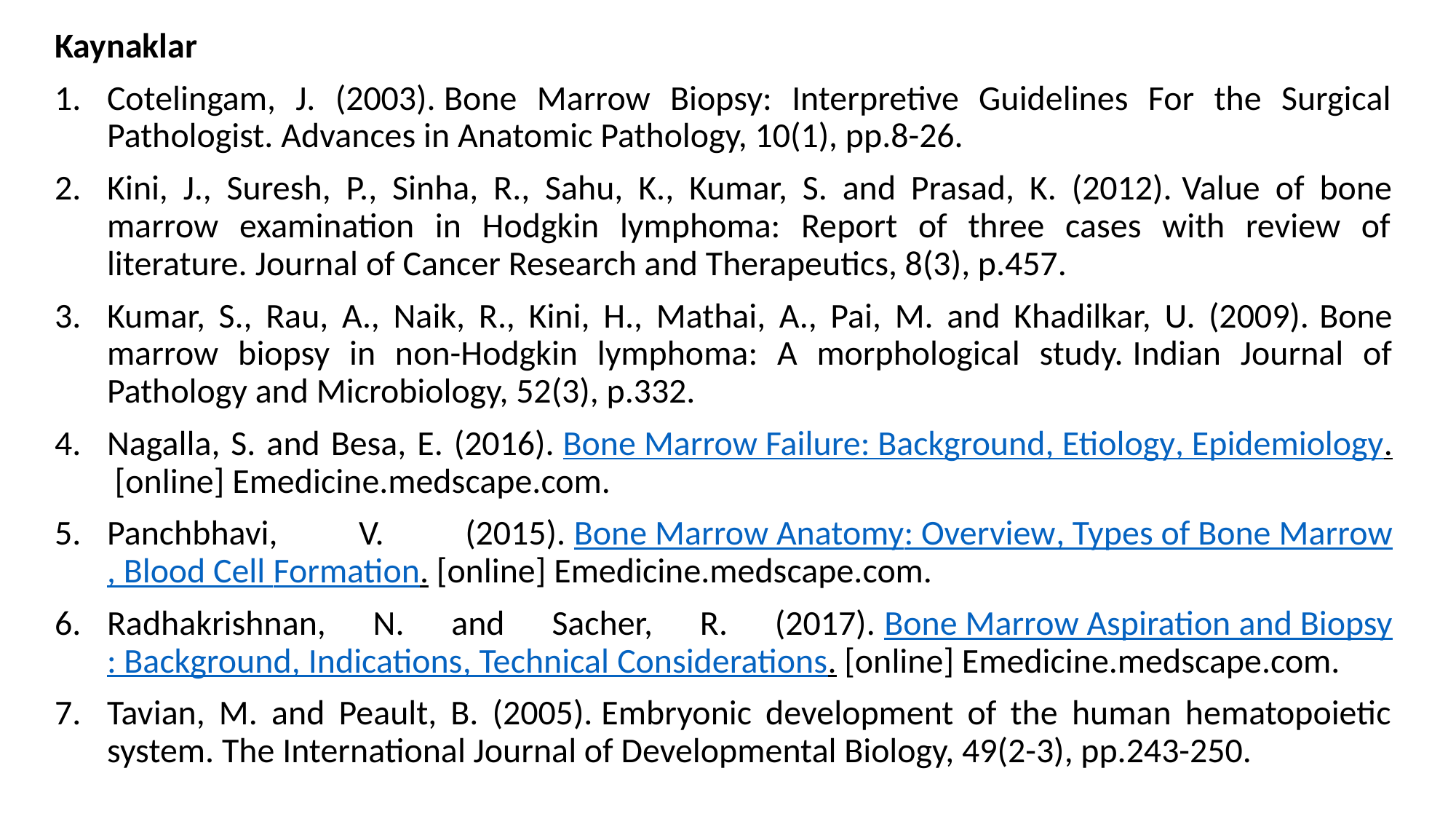

Kaynaklar
Cotelingam, J. (2003). Bone Marrow Biopsy: Interpretive Guidelines For the Surgical Pathologist. Advances in Anatomic Pathology, 10(1), pp.8-26.
Kini, J., Suresh, P., Sinha, R., Sahu, K., Kumar, S. and Prasad, K. (2012). Value of bone marrow examination in Hodgkin lymphoma: Report of three cases with review of literature. Journal of Cancer Research and Therapeutics, 8(3), p.457.
Kumar, S., Rau, A., Naik, R., Kini, H., Mathai, A., Pai, M. and Khadilkar, U. (2009). Bone marrow biopsy in non-Hodgkin lymphoma: A morphological study. Indian Journal of Pathology and Microbiology, 52(3), p.332.
Nagalla, S. and Besa, E. (2016). Bone Marrow Failure: Background, Etiology, Epidemiology. [online] Emedicine.medscape.com.
Panchbhavi, V. (2015). Bone Marrow Anatomy: Overview, Types of Bone Marrow, Blood Cell Formation. [online] Emedicine.medscape.com.
Radhakrishnan, N. and Sacher, R. (2017). Bone Marrow Aspiration and Biopsy: Background, Indications, Technical Considerations. [online] Emedicine.medscape.com.
Tavian, M. and Peault, B. (2005). Embryonic development of the human hematopoietic system. The International Journal of Developmental Biology, 49(2-3), pp.243-250.